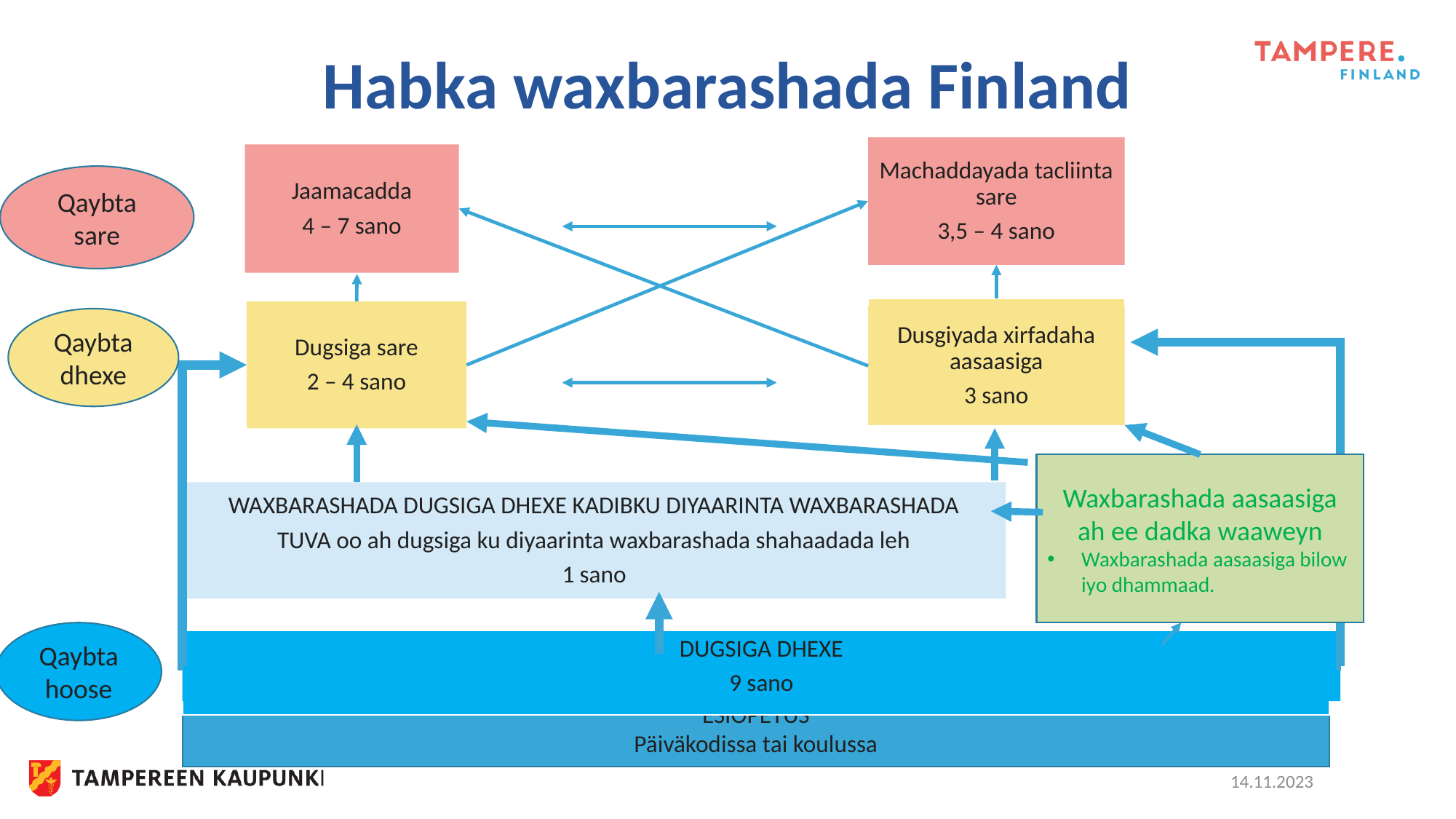

# Habka waxbarashada Finland
Machaddayada tacliinta sare
3,5 – 4 sano

Jaamacadda
4 – 7 sano
Qaybta sare

Dusgiyada xirfadaha aasaasiga
3 sano

Dugsiga sare
2 – 4 sano
Qaybta dhexe
Waxbarashada aasaasiga ah ee dadka waaweyn
Waxbarashada aasaasiga bilow iyo dhammaad.
WAXBARASHADA DUGSIGA DHEXE KADIBKU DIYAARINTA WAXBARASHADA
TUVA oo ah dugsiga ku diyaarinta waxbarashada shahaadada leh
1 sano
Qaybta hoose
DUGSIGA DHEXE
9 sano

ESIOPETUS
Päiväkodissa tai koulussa
14.11.2023